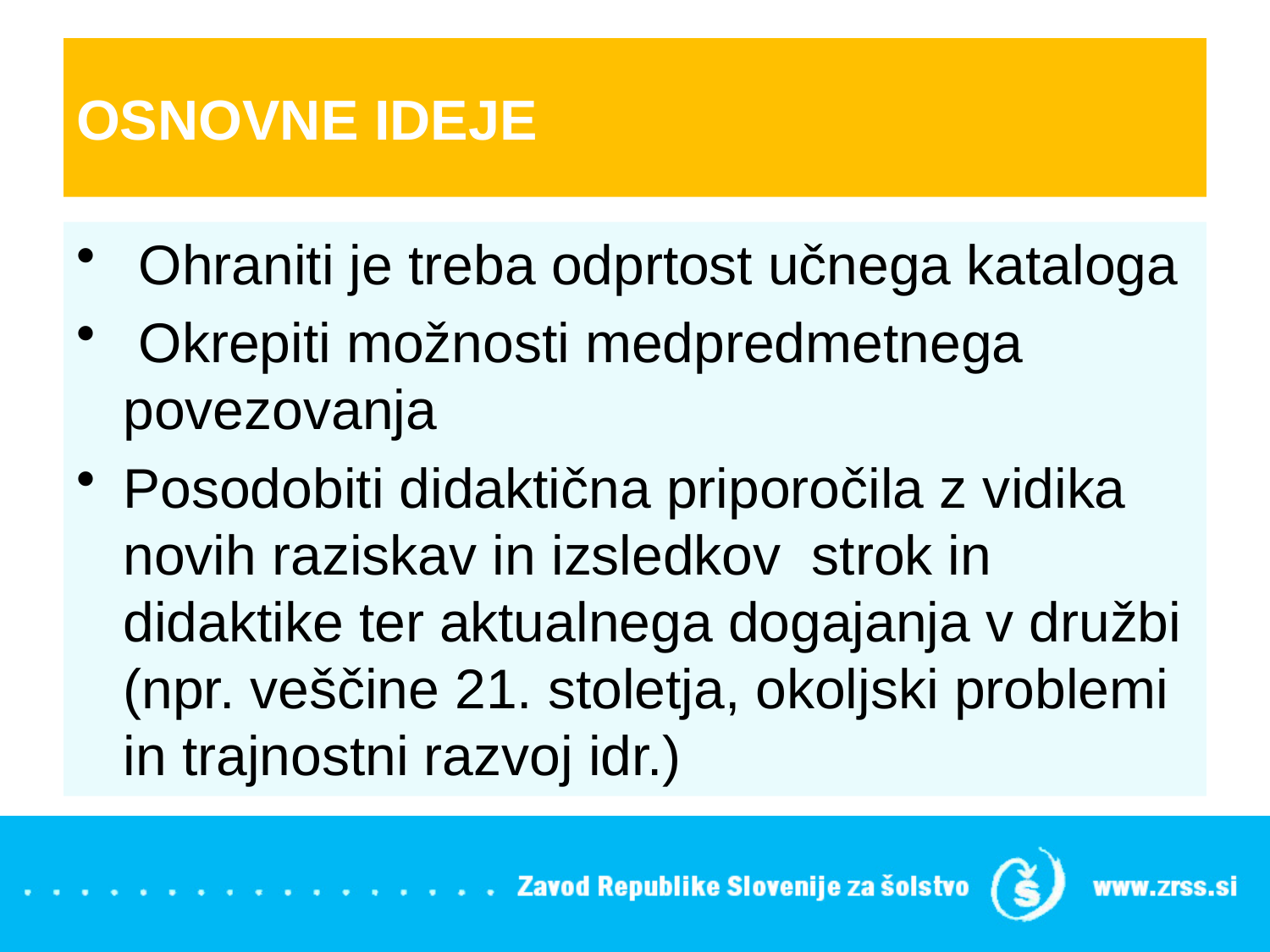

# OSNOVNE IDEJE
 Ohraniti je treba odprtost učnega kataloga
 Okrepiti možnosti medpredmetnega povezovanja
Posodobiti didaktična priporočila z vidika novih raziskav in izsledkov  strok in  didaktike ter aktualnega dogajanja v družbi (npr. veščine 21. stoletja, okoljski problemi in trajnostni razvoj idr.)